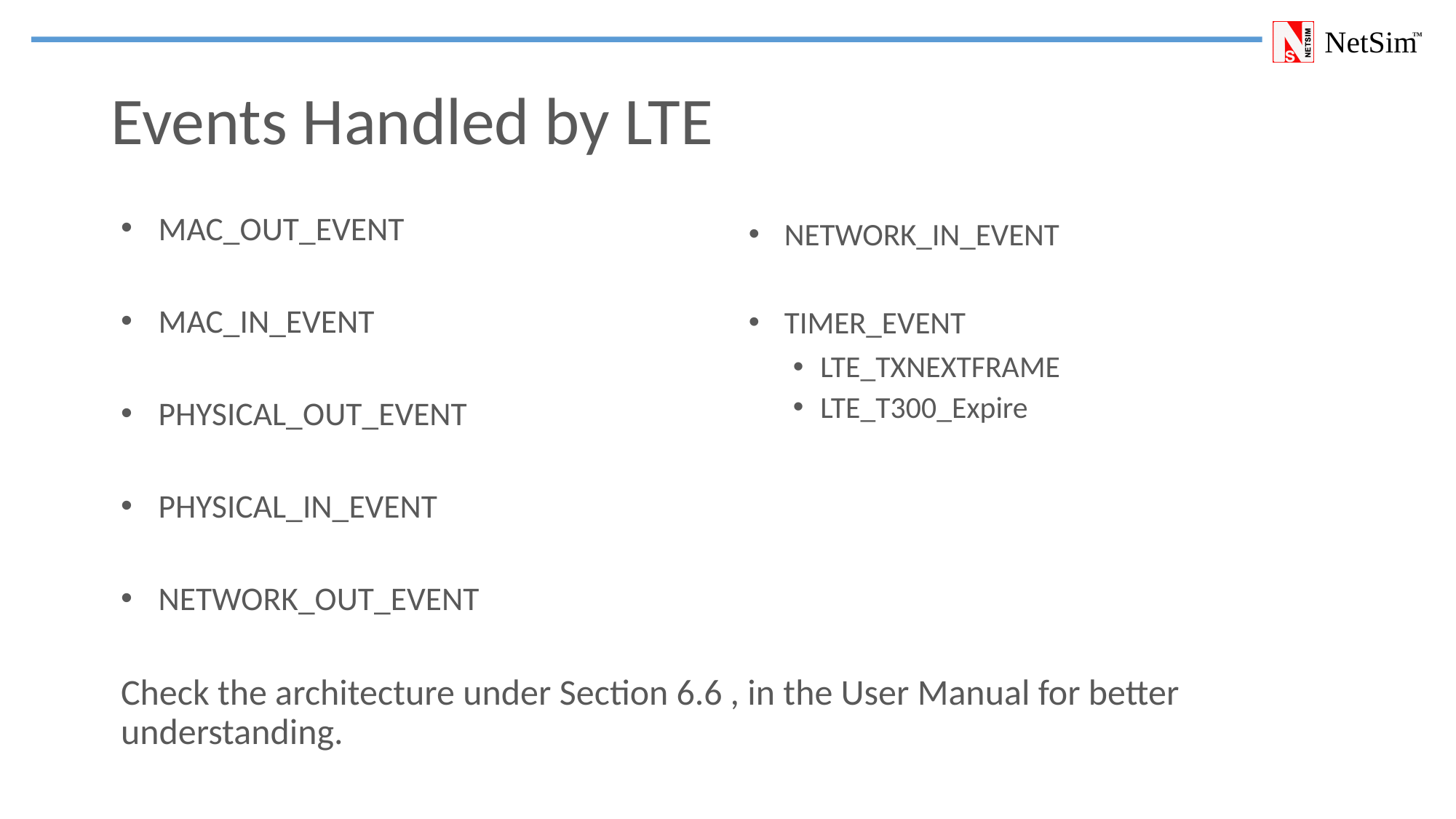

# Events Handled by LTE
MAC_OUT_EVENT

MAC_IN_EVENT

PHYSICAL_OUT_EVENT

PHYSICAL_IN_EVENT

NETWORK_OUT_EVENT

NETWORK_IN_EVENT

TIMER_EVENT

LTE_TXNEXTFRAME
LTE_T300_Expire

Check the architecture under Section 6.6 , in the User Manual for better understanding.